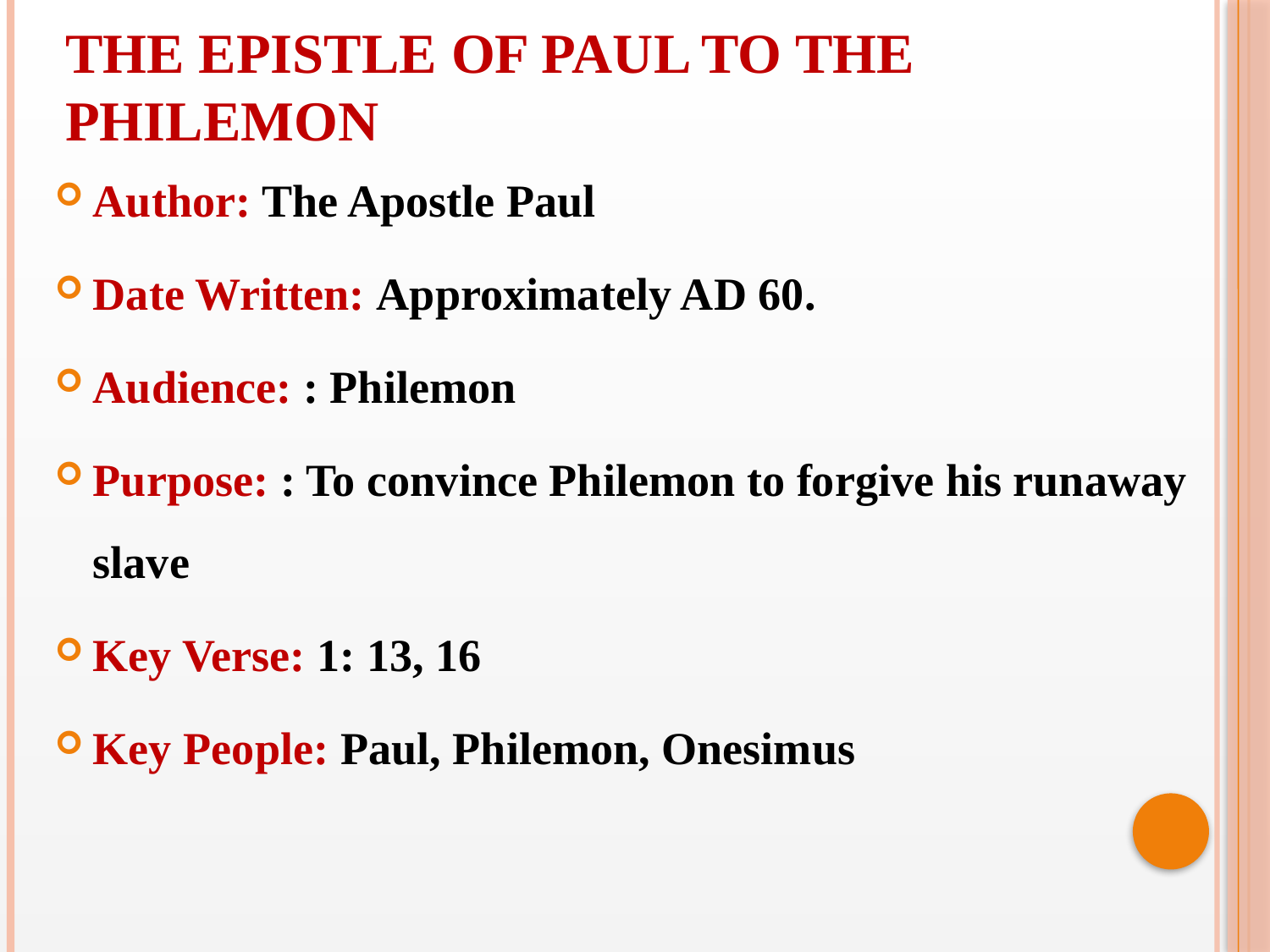

THE EPISTLE OF PAUL TO THE PHILEMON
Author: The Apostle Paul
Date Written: Approximately AD 60.
Audience: : Philemon
Purpose: : To convince Philemon to forgive his runaway slave
Key Verse: 1: 13, 16
Key People: Paul, Philemon, Onesimus